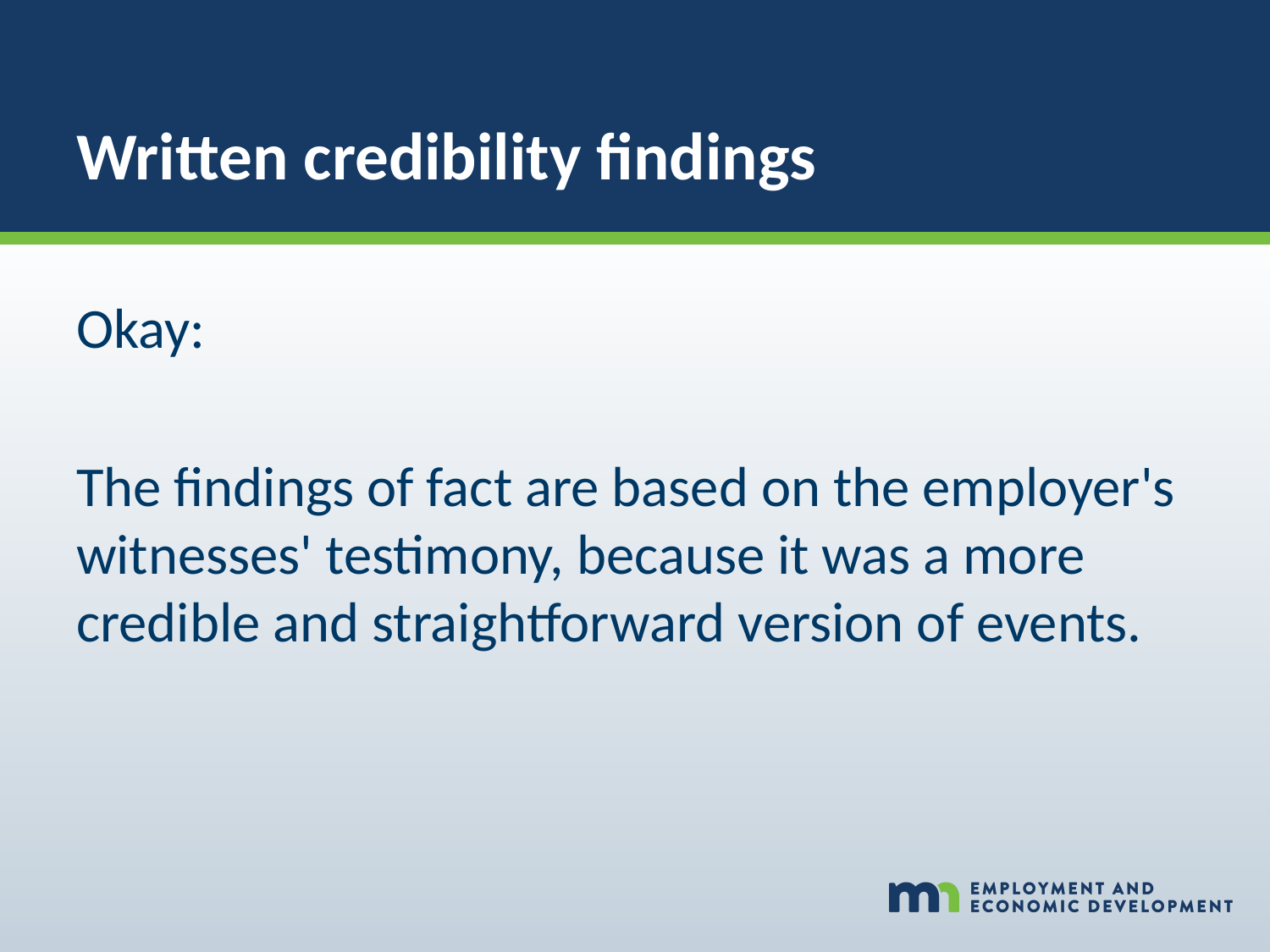

# Written credibility findings
Okay:

The findings of fact are based on the employer's witnesses' testimony, because it was a more credible and straightforward version of events.